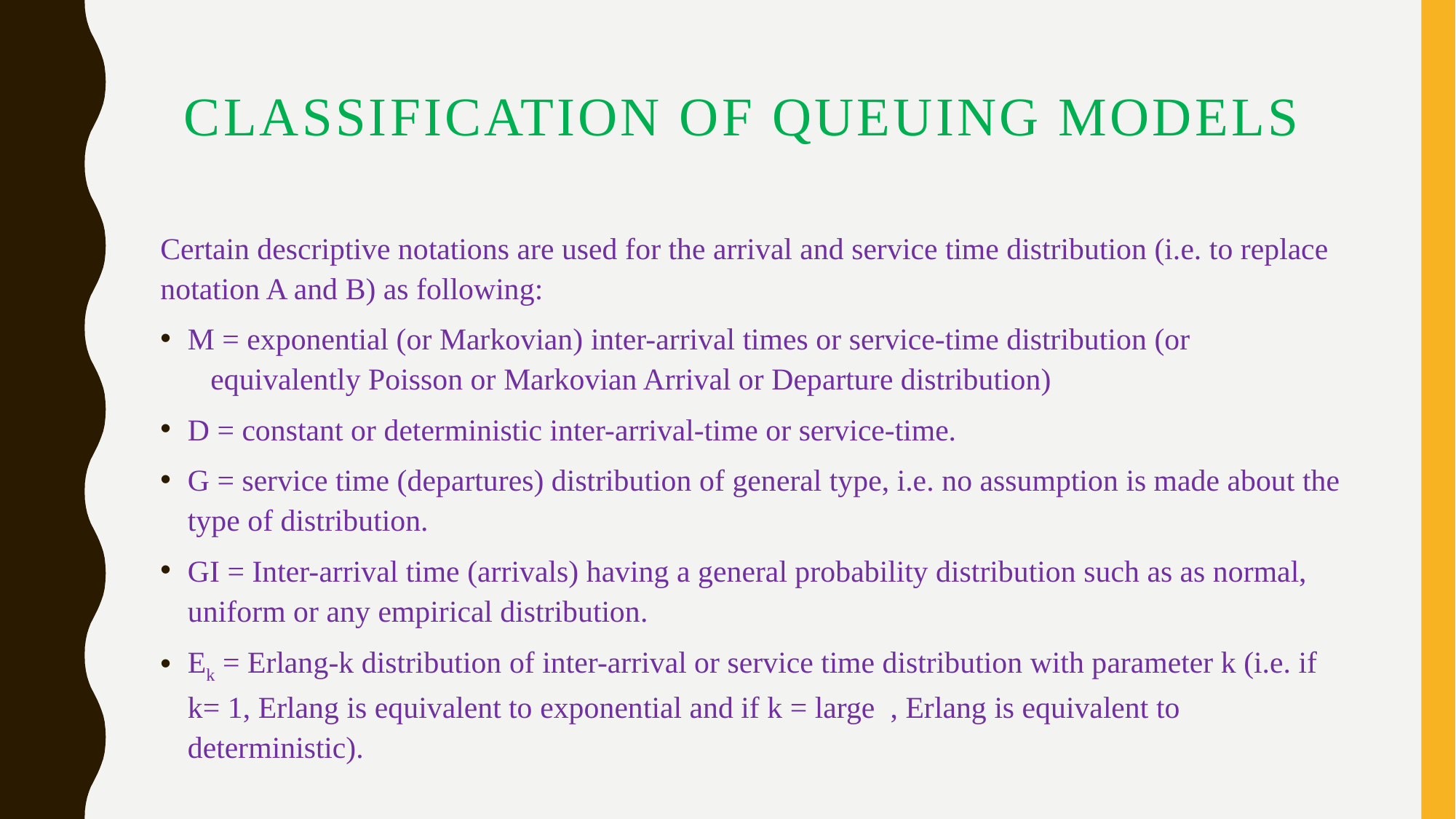

# CLASSIFICATION OF QUEUING MODELS
Certain descriptive notations are used for the arrival and service time distribution (i.e. to replace notation A and B) as following:
M = exponential (or Markovian) inter-arrival times or service-time distribution (or    equivalently Poisson or Markovian Arrival or Departure distribution)
D = constant or deterministic inter-arrival-time or service-time.
G = service time (departures) distribution of general type, i.e. no assumption is made about the type of distribution.
GI = Inter-arrival time (arrivals) having a general probability distribution such as as normal, uniform or any empirical distribution.
Ek = Erlang-k distribution of inter-arrival or service time distribution with parameter k (i.e. if k= 1, Erlang is equivalent to exponential and if k = large  , Erlang is equivalent to deterministic).